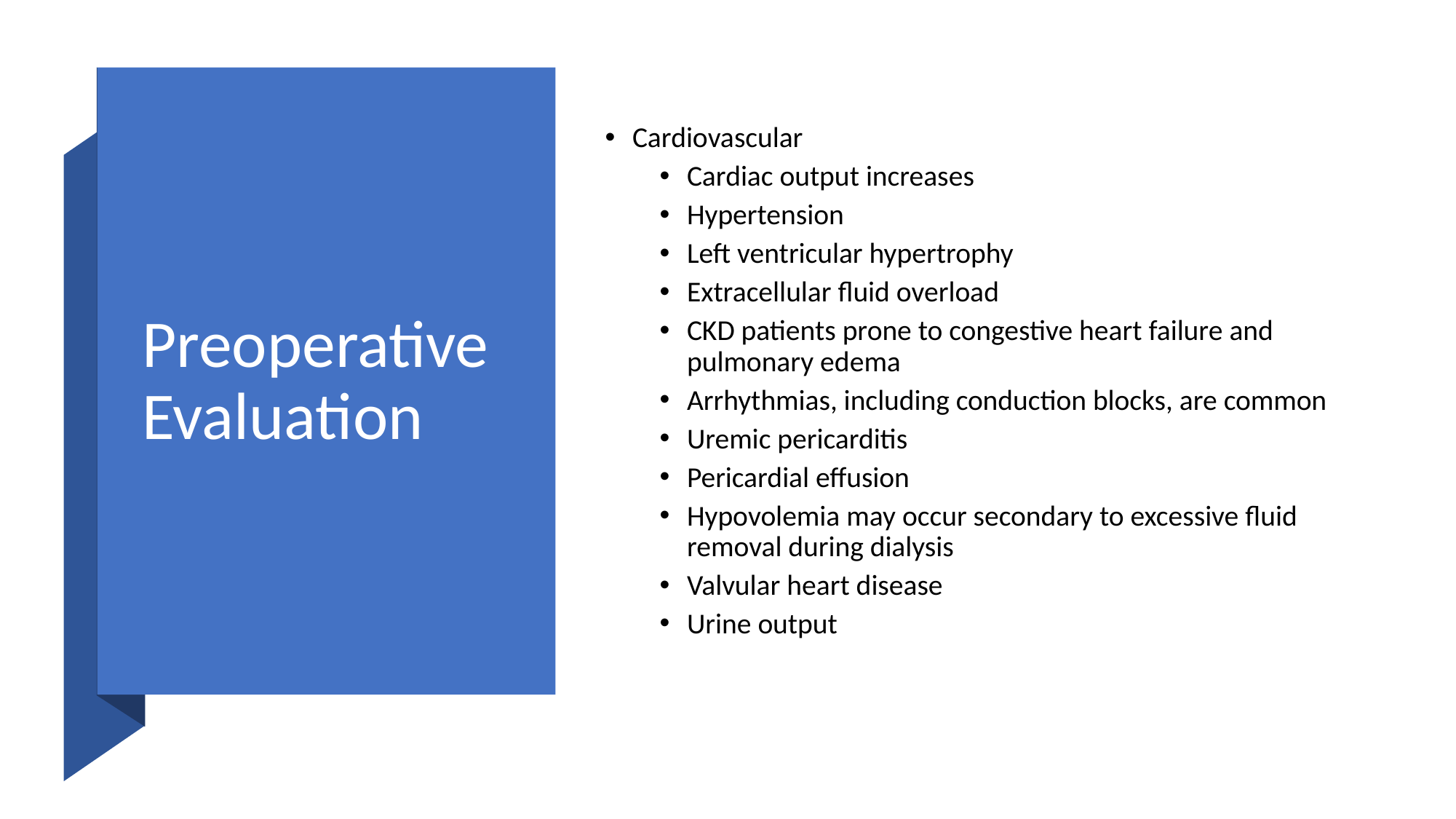

# Preoperative Evaluation
Cardiovascular
Cardiac output increases
Hypertension
Left ventricular hypertrophy
Extracellular fluid overload
CKD patients prone to congestive heart failure and pulmonary edema
Arrhythmias, including conduction blocks, are common
Uremic pericarditis
Pericardial effusion
Hypovolemia may occur secondary to excessive fluid removal during dialysis
Valvular heart disease
Urine output